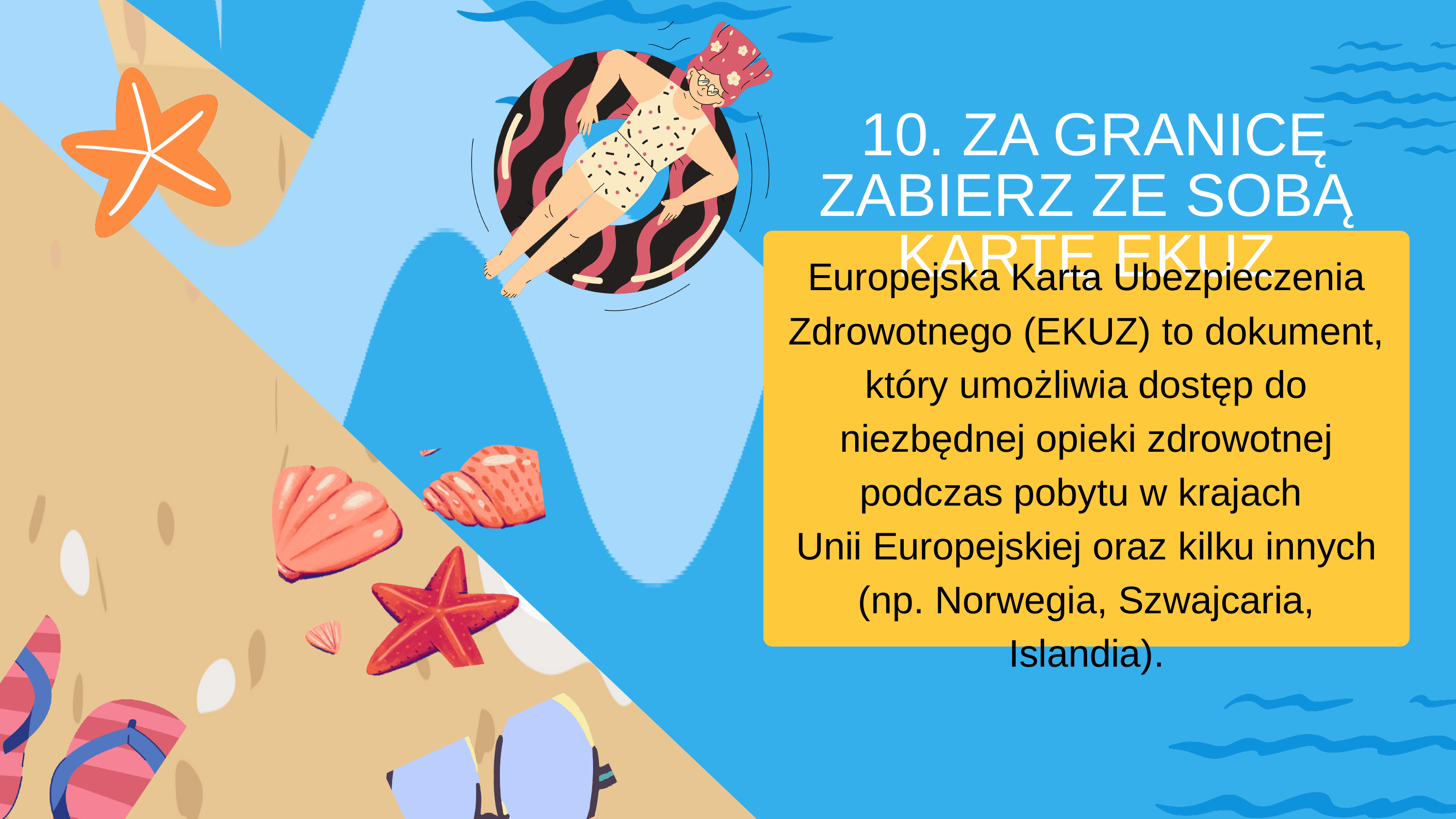

10. ZA GRANICĘ ZABIERZ ZE SOBĄ KARTĘ EKUZ

Europejska Karta Ubezpieczenia Zdrowotnego (EKUZ) to dokument, który umożliwia dostęp do niezbędnej opieki zdrowotnej podczas pobytu w krajach
Unii Europejskiej oraz kilku innych
(np. Norwegia, Szwajcaria, Islandia).